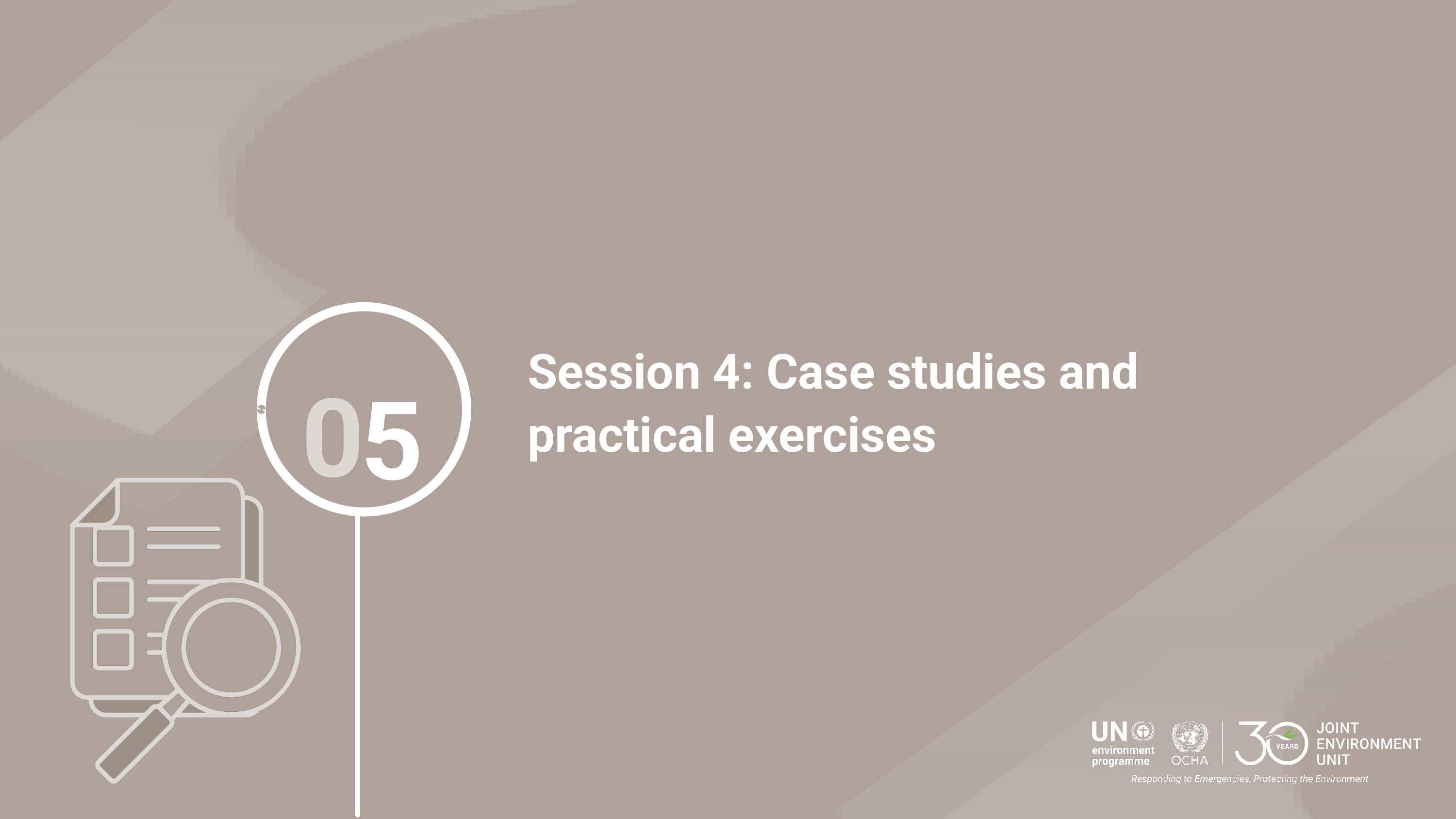

Session 4: Case studies and practical exercises
0
5